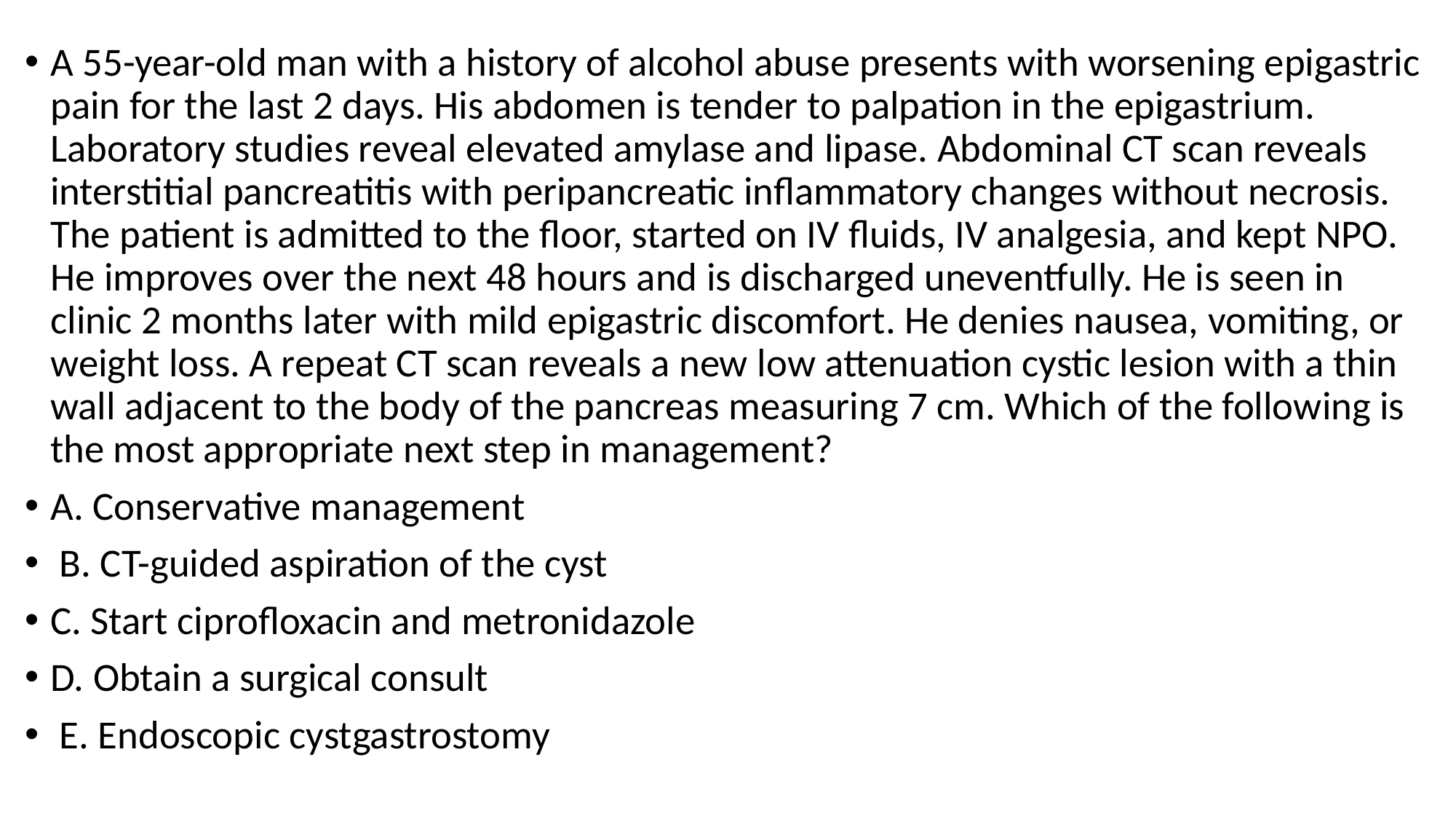

A 55-year-old man with a history of alcohol abuse presents with worsening epigastric pain for the last 2 days. His abdomen is tender to palpation in the epigastrium. Laboratory studies reveal elevated amylase and lipase. Abdominal CT scan reveals interstitial pancreatitis with peripancreatic inflammatory changes without necrosis. The patient is admitted to the floor, started on IV fluids, IV analgesia, and kept NPO. He improves over the next 48 hours and is discharged uneventfully. He is seen in clinic 2 months later with mild epigastric discomfort. He denies nausea, vomiting, or weight loss. A repeat CT scan reveals a new low attenuation cystic lesion with a thin wall adjacent to the body of the pancreas measuring 7 cm. Which of the following is the most appropriate next step in management?
A. Conservative management
 B. CT-guided aspiration of the cyst
C. Start ciprofloxacin and metronidazole
D. Obtain a surgical consult
 E. Endoscopic cystgastrostomy